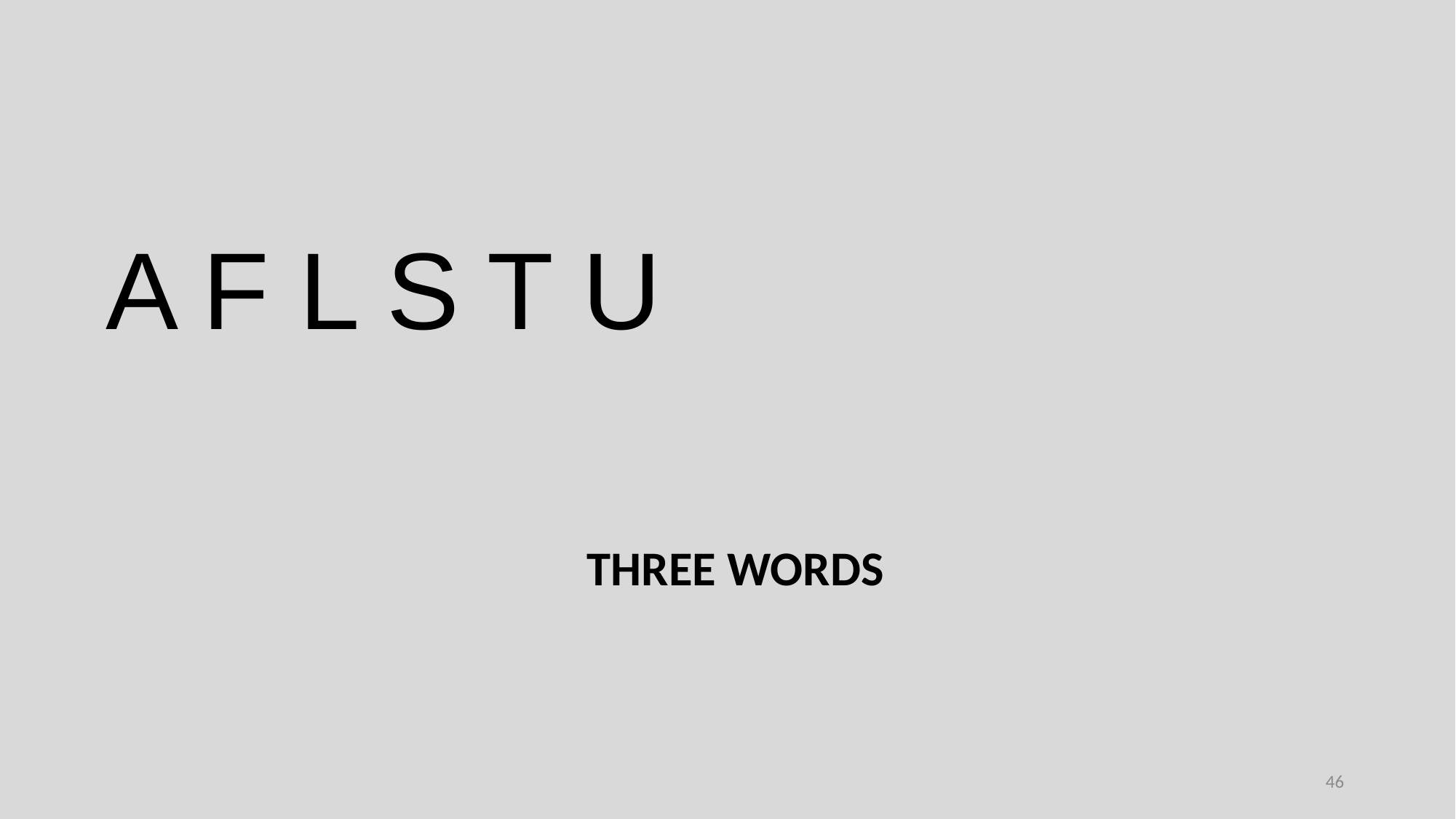

A F L S T U
THREE WORDS
46